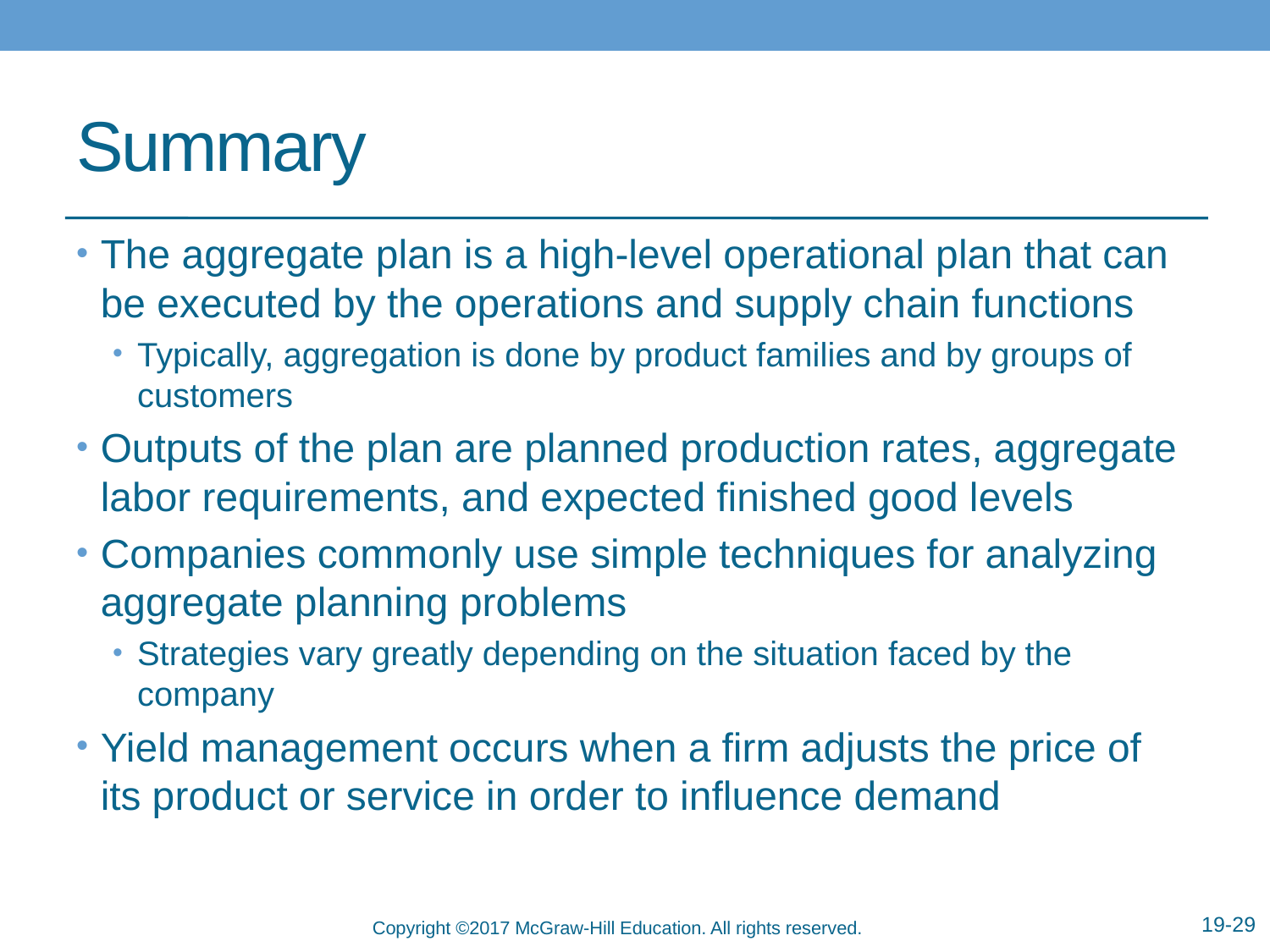

# Summary
The aggregate plan is a high-level operational plan that can be executed by the operations and supply chain functions
Typically, aggregation is done by product families and by groups of customers
Outputs of the plan are planned production rates, aggregate labor requirements, and expected finished good levels
Companies commonly use simple techniques for analyzing aggregate planning problems
Strategies vary greatly depending on the situation faced by the company
Yield management occurs when a firm adjusts the price of its product or service in order to influence demand
19-29